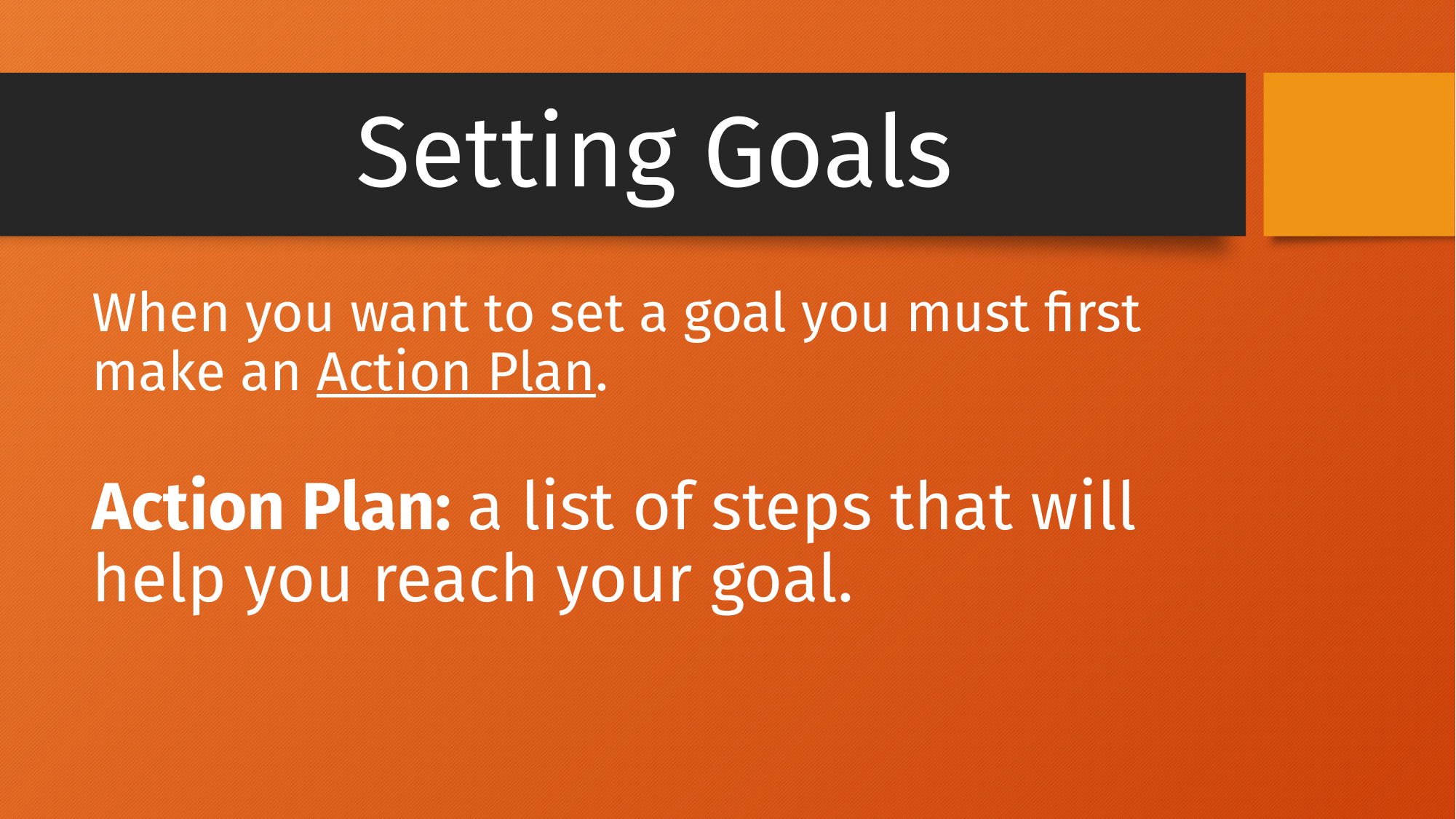

# Setting Goals
When you want to set a goal you must first make an Action Plan.

Action Plan: a list of steps that will help you reach your goal.